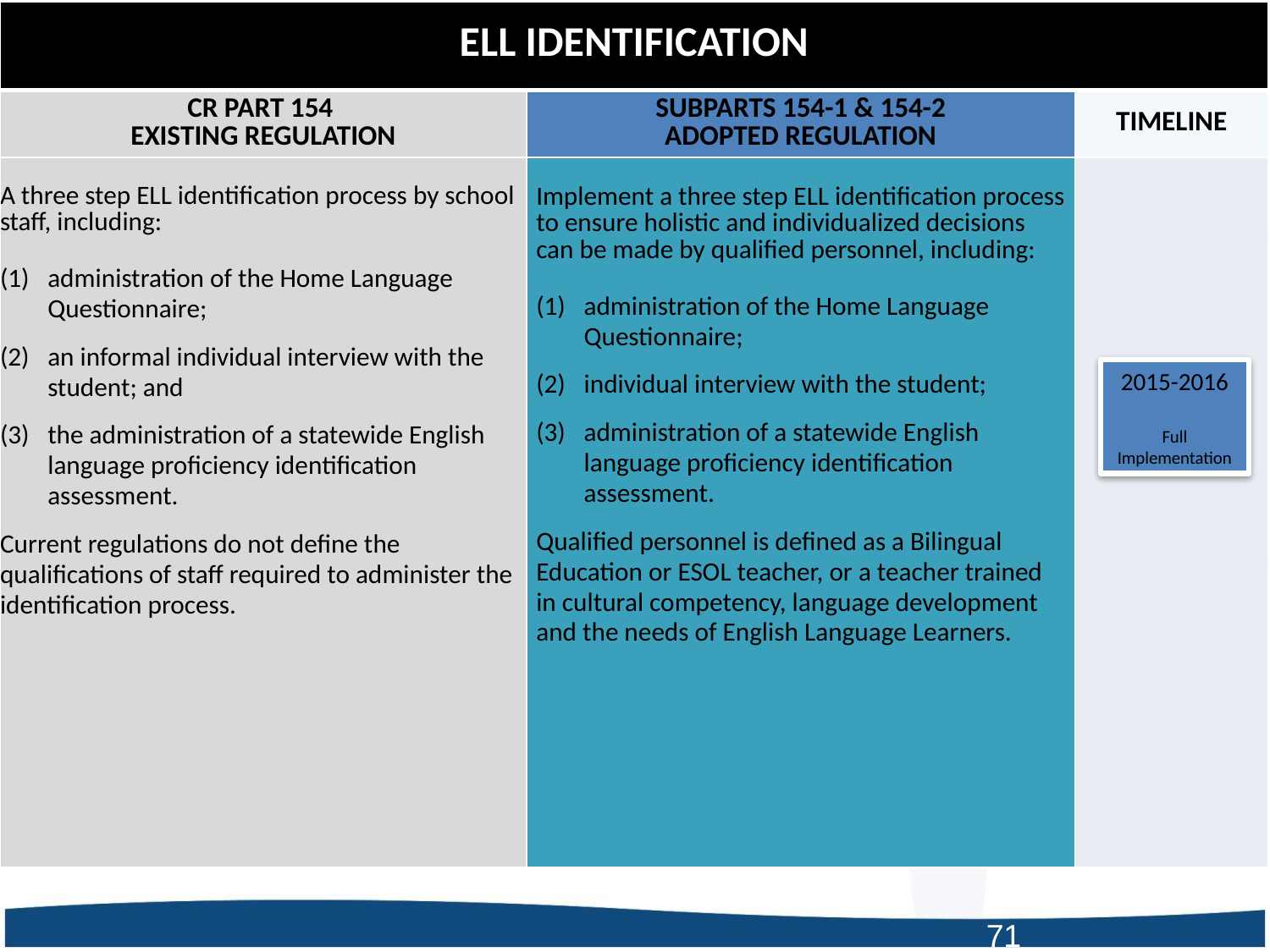

| ELL IDENTIFICATION |  |  |
| --- | --- | --- |
| CR PART 154 EXISTING REGULATION | SUBPARTS 154-1 & 154-2 ADOPTED REGULATION | TIMELINE |
| A three step ELL identification process by school staff, including: administration of the Home Language Questionnaire; an informal individual interview with the student; and the administration of a statewide English language proficiency identification assessment.   Current regulations do not define the qualifications of staff required to administer the identification process. | Implement a three step ELL identification process to ensure holistic and individualized decisions can be made by qualified personnel, including: administration of the Home Language Questionnaire; individual interview with the student; administration of a statewide English language proficiency identification assessment. Qualified personnel is defined as a Bilingual Education or ESOL teacher, or a teacher trained in cultural competency, language development and the needs of English Language Learners. |  |
# IDENTIFICATION
2015-2016

Full Implementation
71